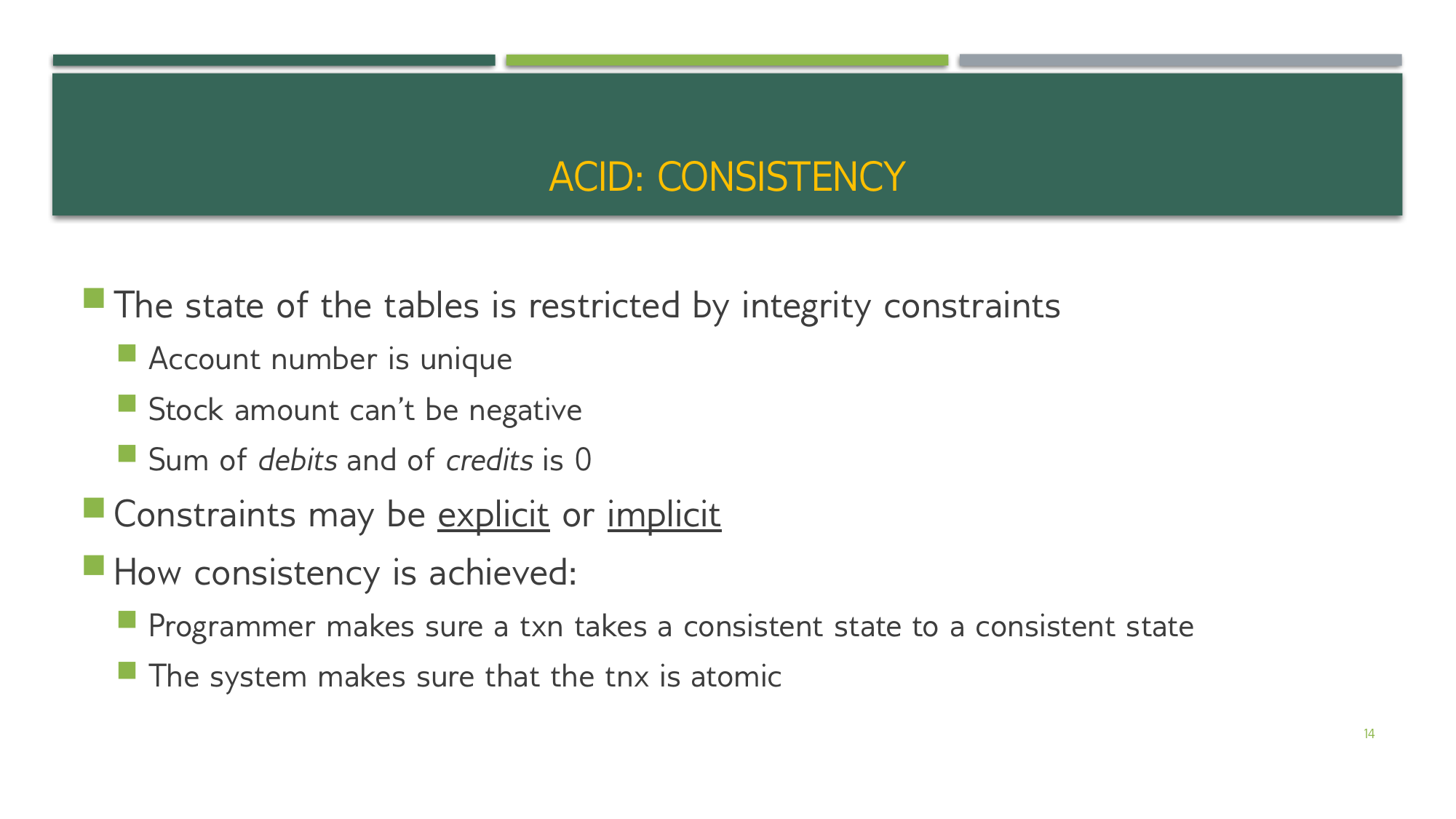

# ACID: Consistency
The state of the tables is restricted by integrity constraints
Account number is unique
Stock amount can’t be negative
Sum of debits and of credits is 0
Constraints may be explicit or implicit
How consistency is achieved:
Programmer makes sure a txn takes a consistent state to a consistent state
The system makes sure that the tnx is atomic
14